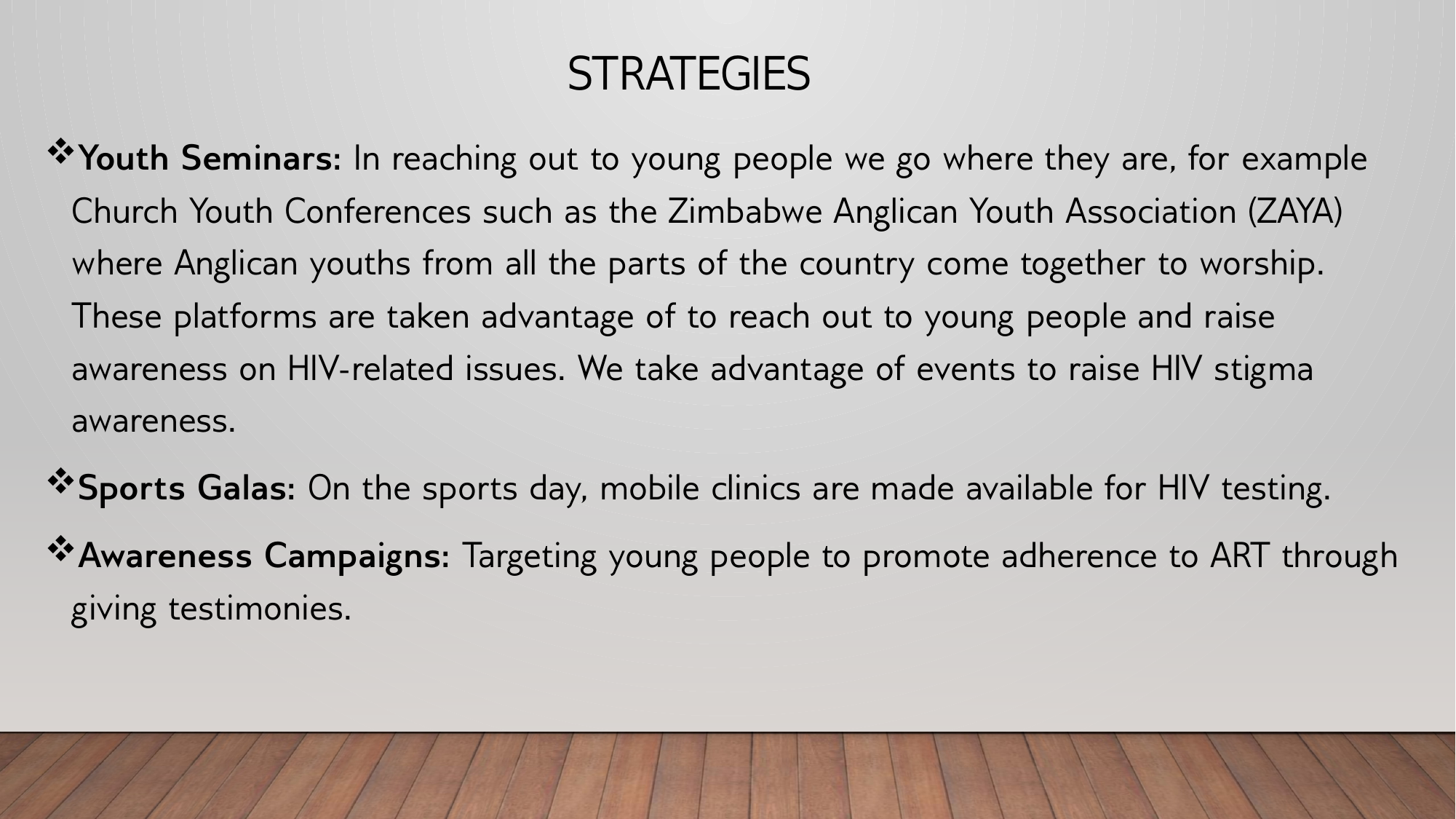

# Strategies
Youth Seminars: In reaching out to young people we go where they are, for example  Church Youth Conferences such as the Zimbabwe Anglican Youth Association (ZAYA) where Anglican youths from all the parts of the country come together to worship. These platforms are taken advantage of to reach out to young people and raise awareness on HIV-related issues. We take advantage of events to raise HIV stigma awareness.
Sports Galas: On the sports day, mobile clinics are made available for HIV testing.
Awareness Campaigns: Targeting young people to promote adherence to ART through giving testimonies.